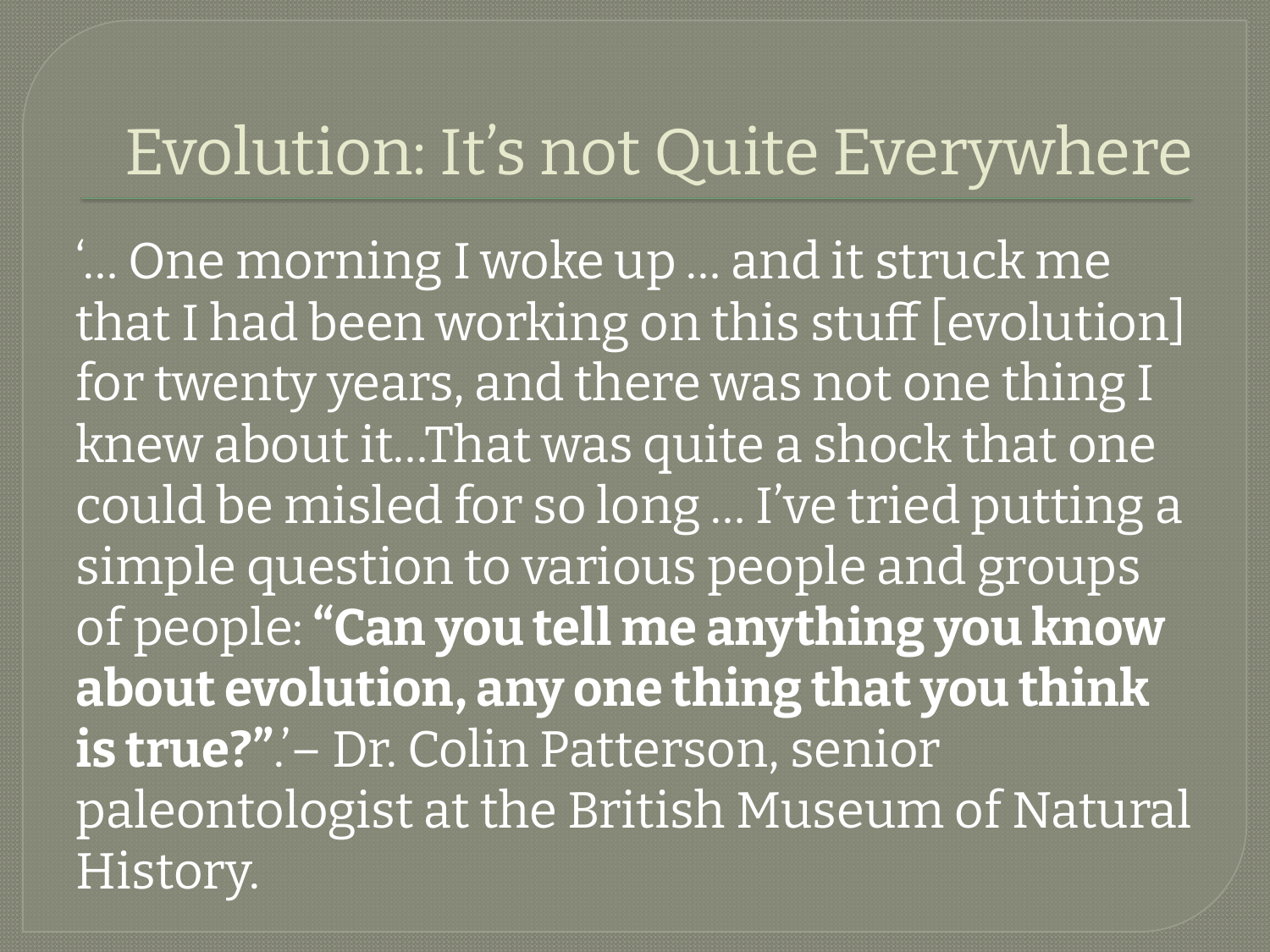

# Evolution: It’s not Quite Everywhere
‘… One morning I woke up … and it struck me that I had been working on this stuff [evolution] for twenty years, and there was not one thing I knew about it…That was quite a shock that one could be misled for so long … I’ve tried putting a simple question to various people and groups of people: “Can you tell me anything you know about evolution, any one thing that you think is true?”.’– Dr. Colin Patterson, senior paleontologist at the British Museum of Natural History.